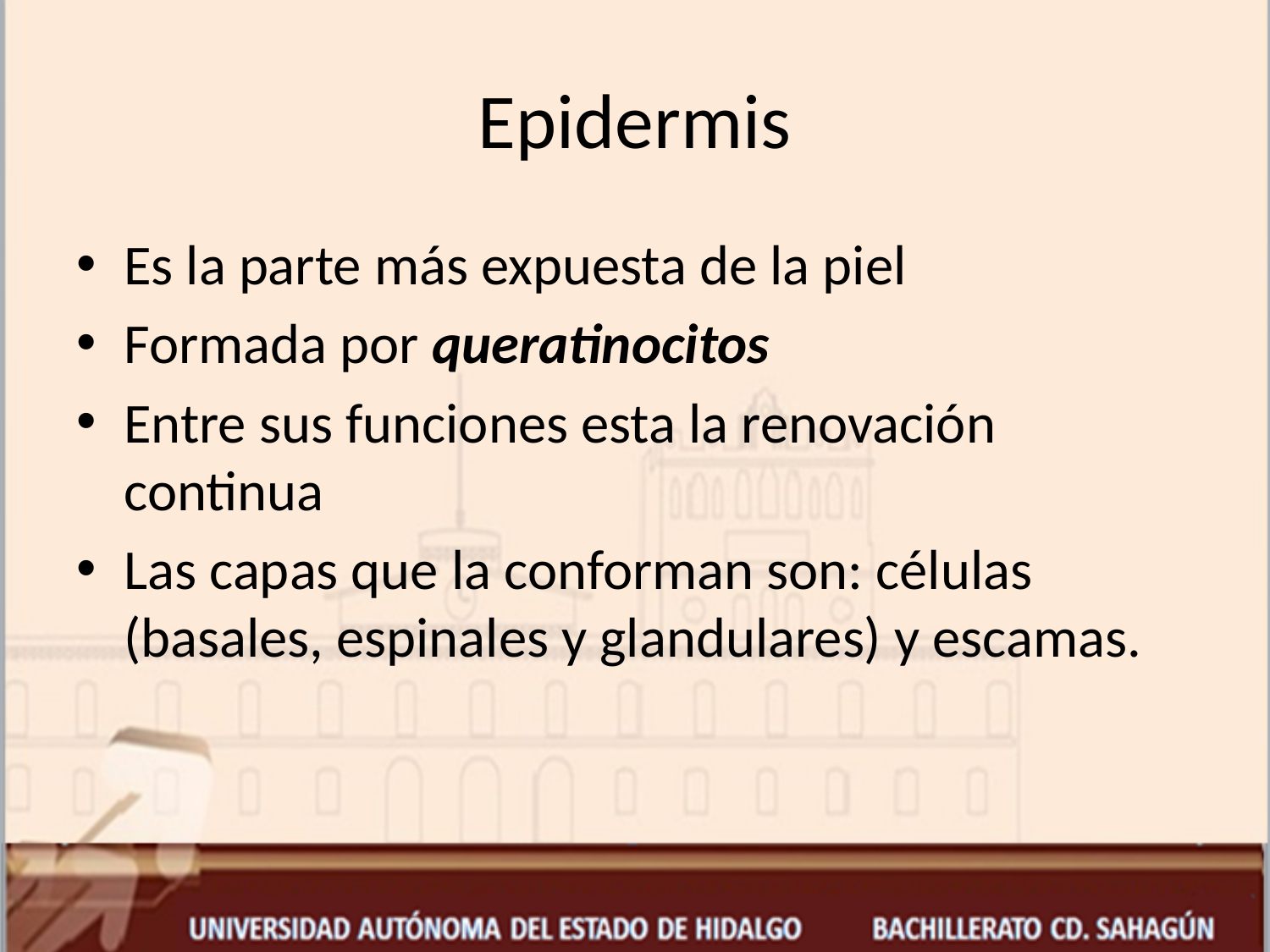

# Epidermis
Es la parte más expuesta de la piel
Formada por queratinocitos
Entre sus funciones esta la renovación continua
Las capas que la conforman son: células (basales, espinales y glandulares) y escamas.